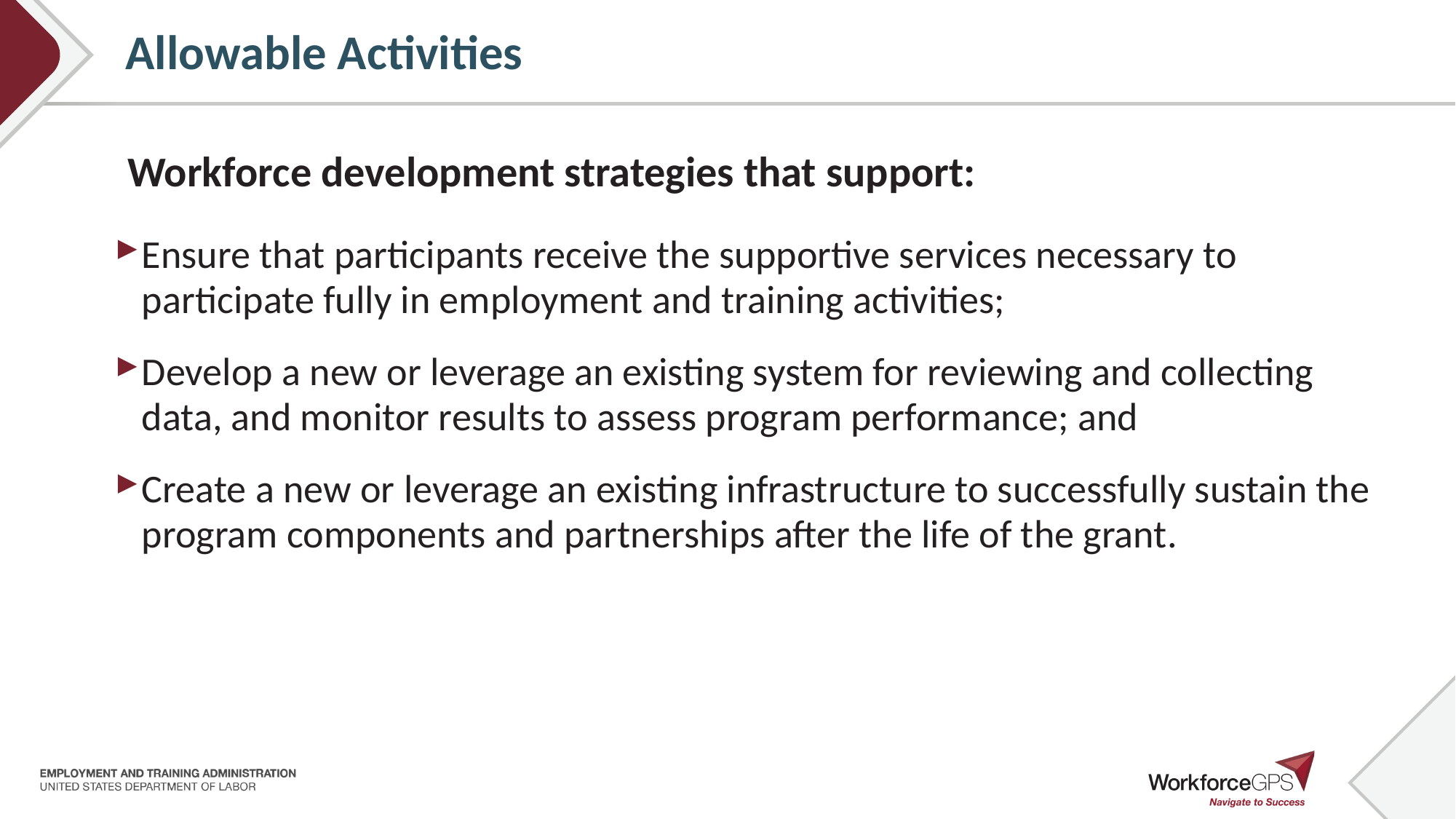

# Allowable Activities
Workforce development strategies that support:
Ensure that participants receive the supportive services necessary to participate fully in employment and training activities;
Develop a new or leverage an existing system for reviewing and collecting data, and monitor results to assess program performance; and
Create a new or leverage an existing infrastructure to successfully sustain the program components and partnerships after the life of the grant.